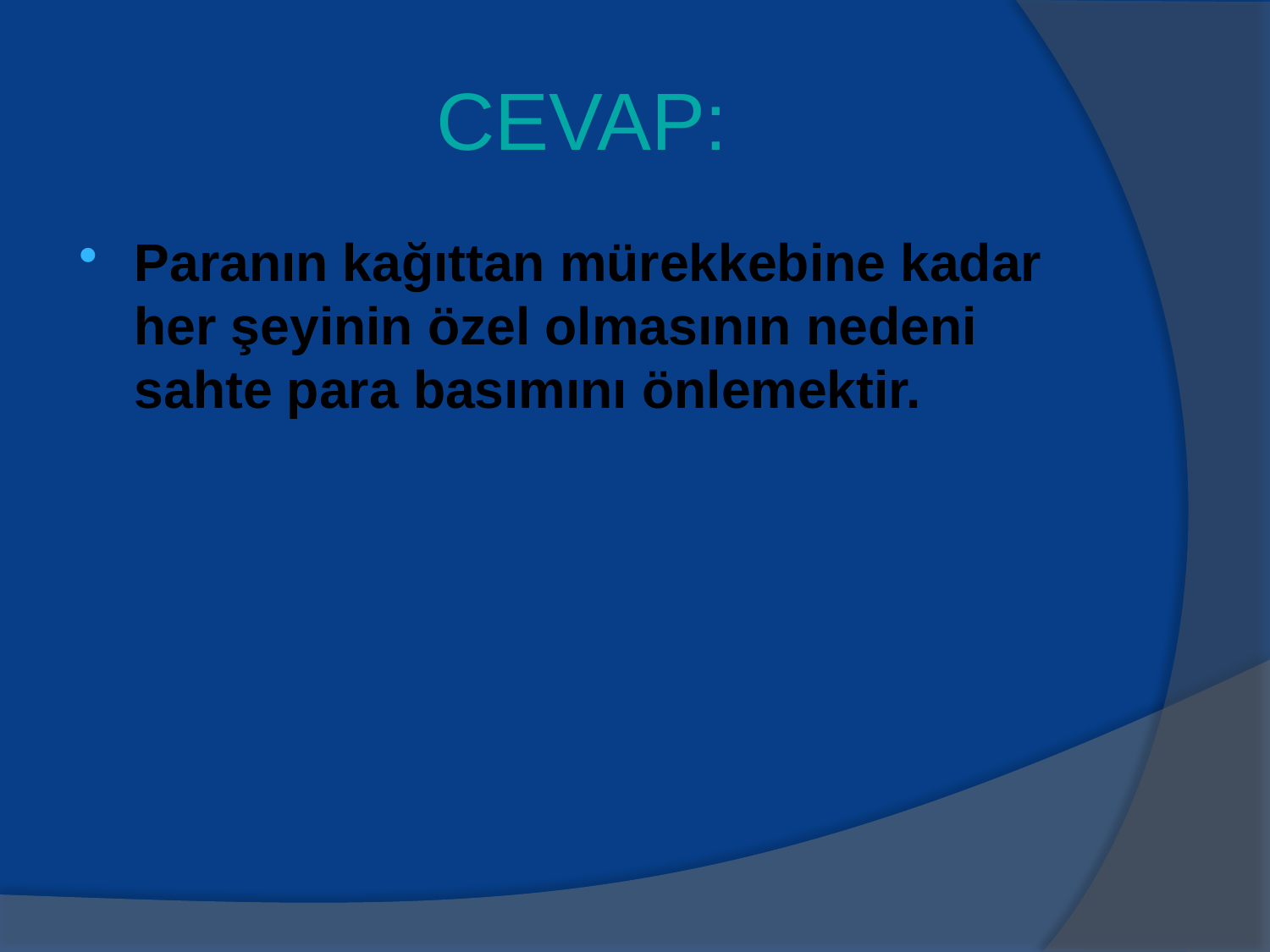

# CEVAP:
Paranın kağıttan mürekkebine kadar her şeyinin özel olmasının nedeni sahte para basımını önlemektir.